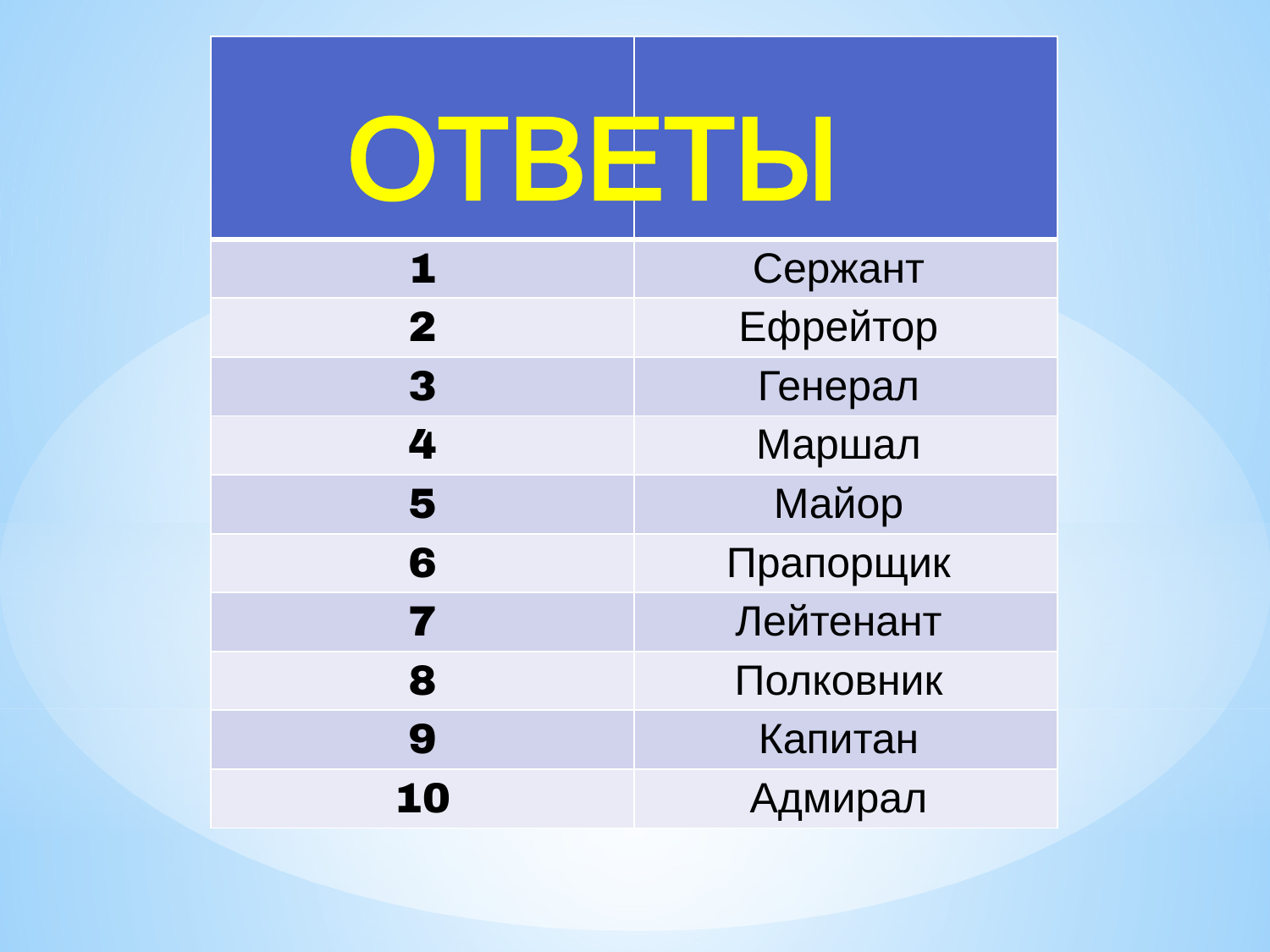

|  |  |
| --- | --- |
| 1 | Сержант |
| 2 | Ефрейтор |
| 3 | Генерал |
| 4 | Маршал |
| 5 | Майор |
| 6 | Прапорщик |
| 7 | Лейтенант |
| 8 | Полковник |
| 9 | Капитан |
| 10 | Адмирал |
ответы